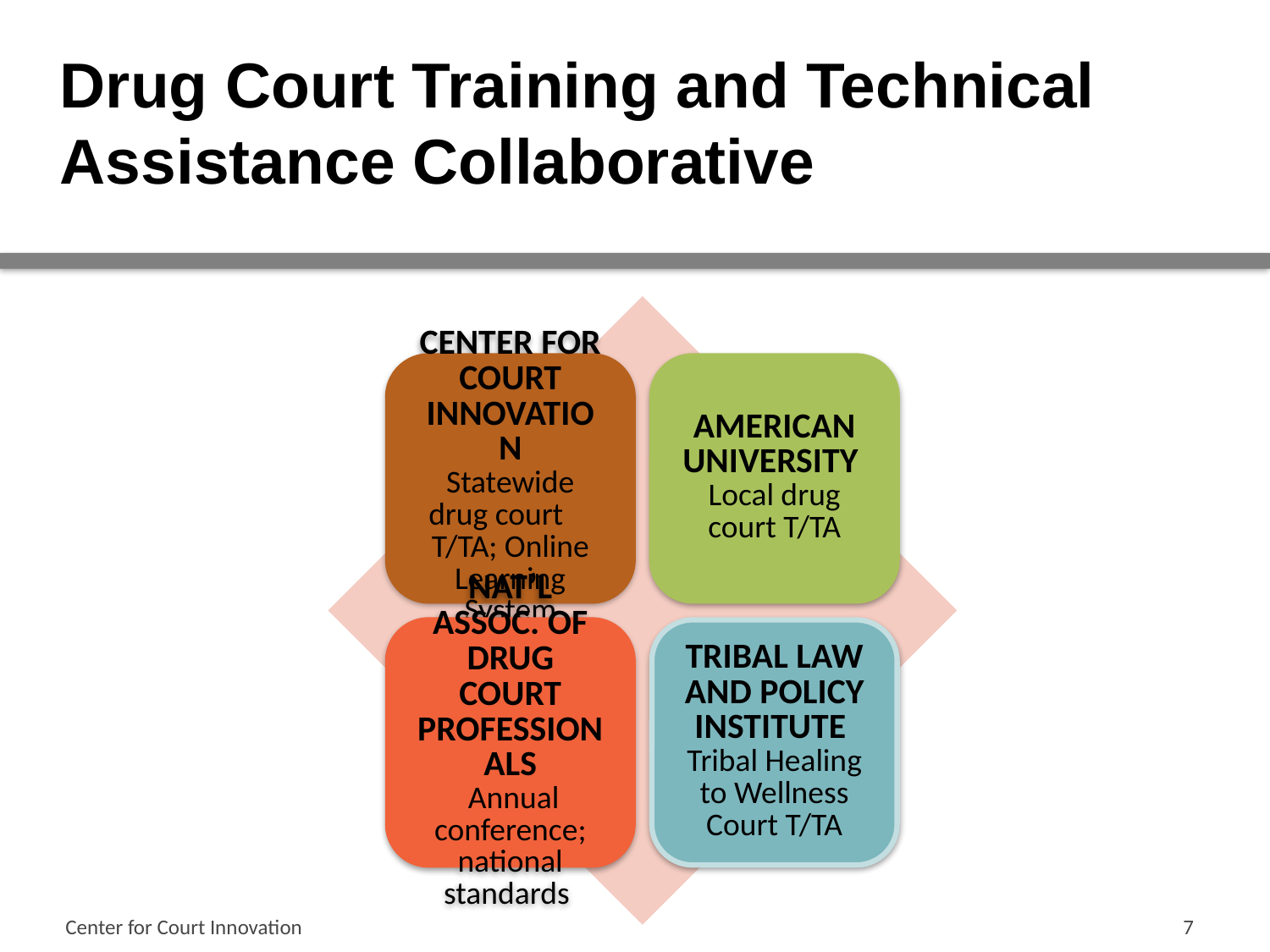

# Drug Court Training and Technical Assistance Collaborative
CENTER FOR COURT INNOVATION
AMERICAN UNIVERSITY
Local drug court T/TA
 Annual conference; national standards
TRIBAL LAW AND POLICY INSTITUTE
Tribal Healing to Wellness Court T/TA
Center for Court Innovation
7